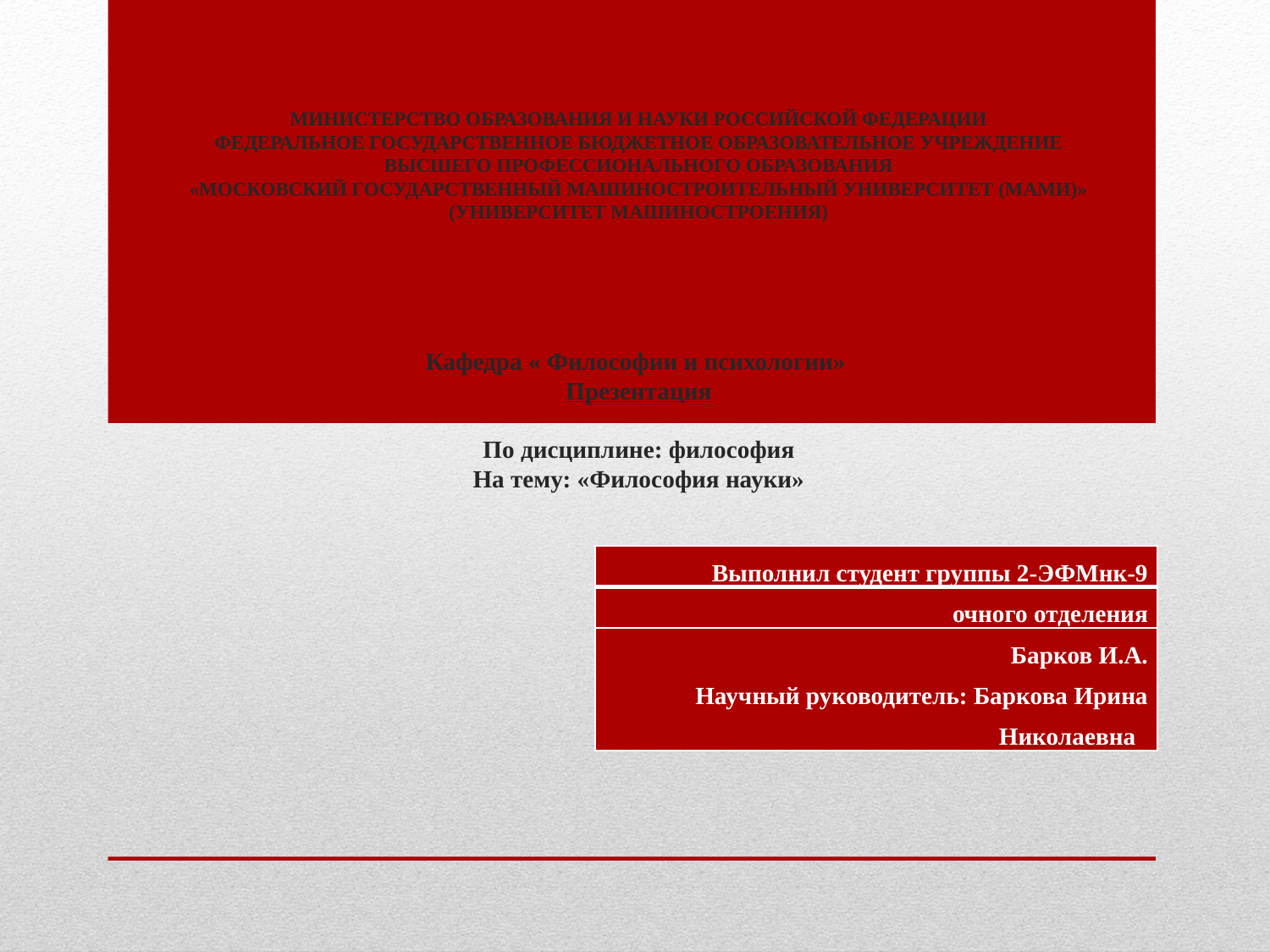

# МИНИСТЕРСТВО ОБРАЗОВАНИЯ И НАУКИ РОССИЙСКОЙ ФЕДЕРАЦИИ ФЕДЕРАЛЬНОЕ ГОСУДАРСТВЕННОЕ БЮДЖЕТНОЕ ОБРАЗОВАТЕЛЬНОЕ УЧРЕЖДЕНИЕ ВЫСШЕГО ПРОФЕССИОНАЛЬНОГО ОБРАЗОВАНИЯ «МОСКОВСКИЙ ГОСУДАРСТВЕННЫЙ МАШИНОСТРОИТЕЛЬНЫЙ УНИВЕРСИТЕТ (МАМИ)» (УНИВЕРСИТЕТ МАШИНОСТРОЕНИЯ) Кафедра « Философии и психологии» Презентация По дисциплине: философия На тему: «Философия науки»
| Выполнил студент группы 2-ЭФМнк-9 |
| --- |
| очного отделения |
| Барков И.А. Научный руководитель: Баркова Ирина Николаевна |